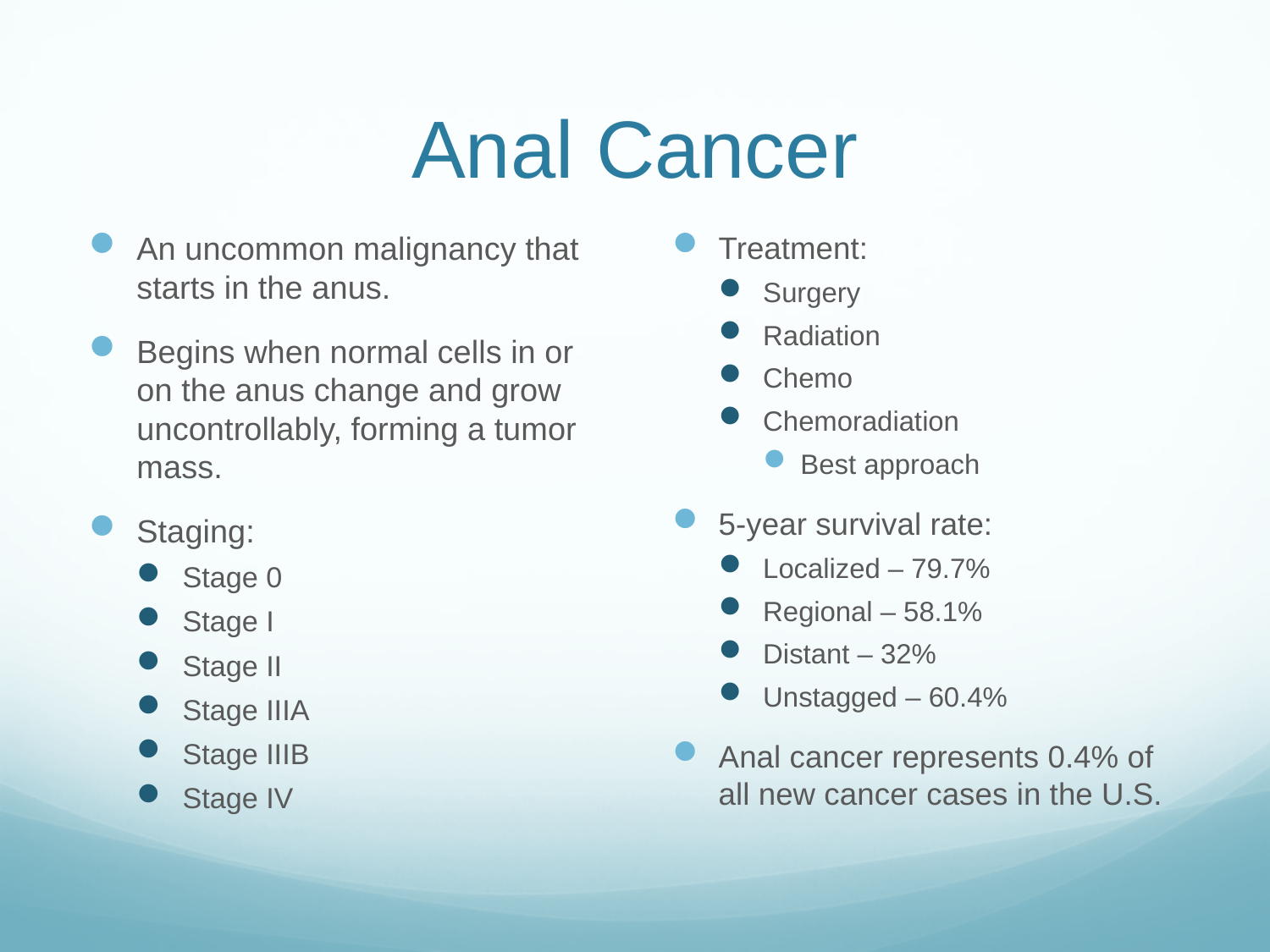

# Anal Cancer
An uncommon malignancy that starts in the anus.
Begins when normal cells in or on the anus change and grow uncontrollably, forming a tumor mass.
Staging:
Stage 0
Stage I
Stage II
Stage IIIA
Stage IIIB
Stage IV

Treatment:
Surgery
Radiation
Chemo
Chemoradiation
Best approach
5-year survival rate:
Localized – 79.7%
Regional – 58.1%
Distant – 32%
Unstagged – 60.4%
Anal cancer represents 0.4% of all new cancer cases in the U.S.